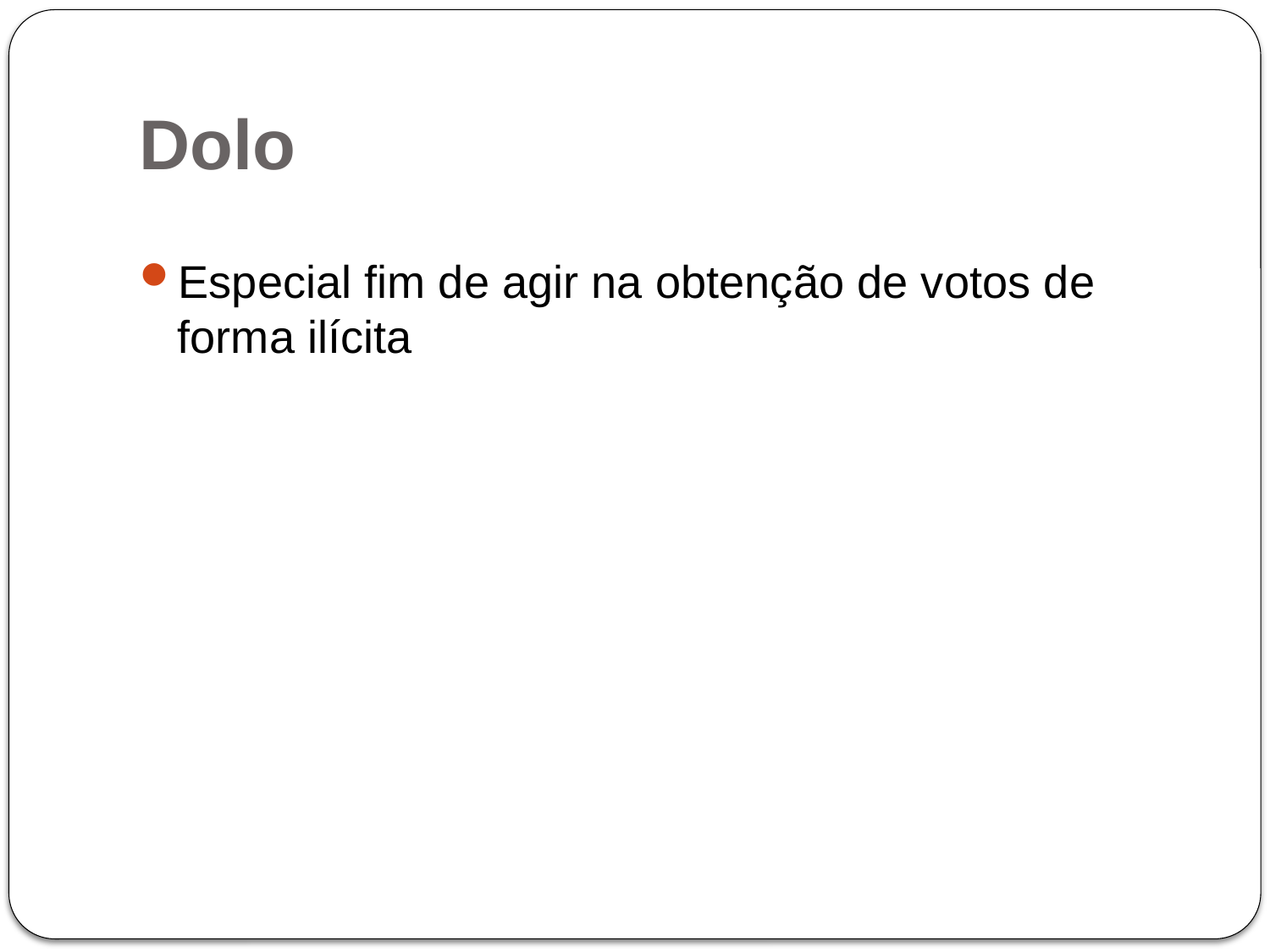

# Dolo
Especial fim de agir na obtenção de votos de forma ilícita